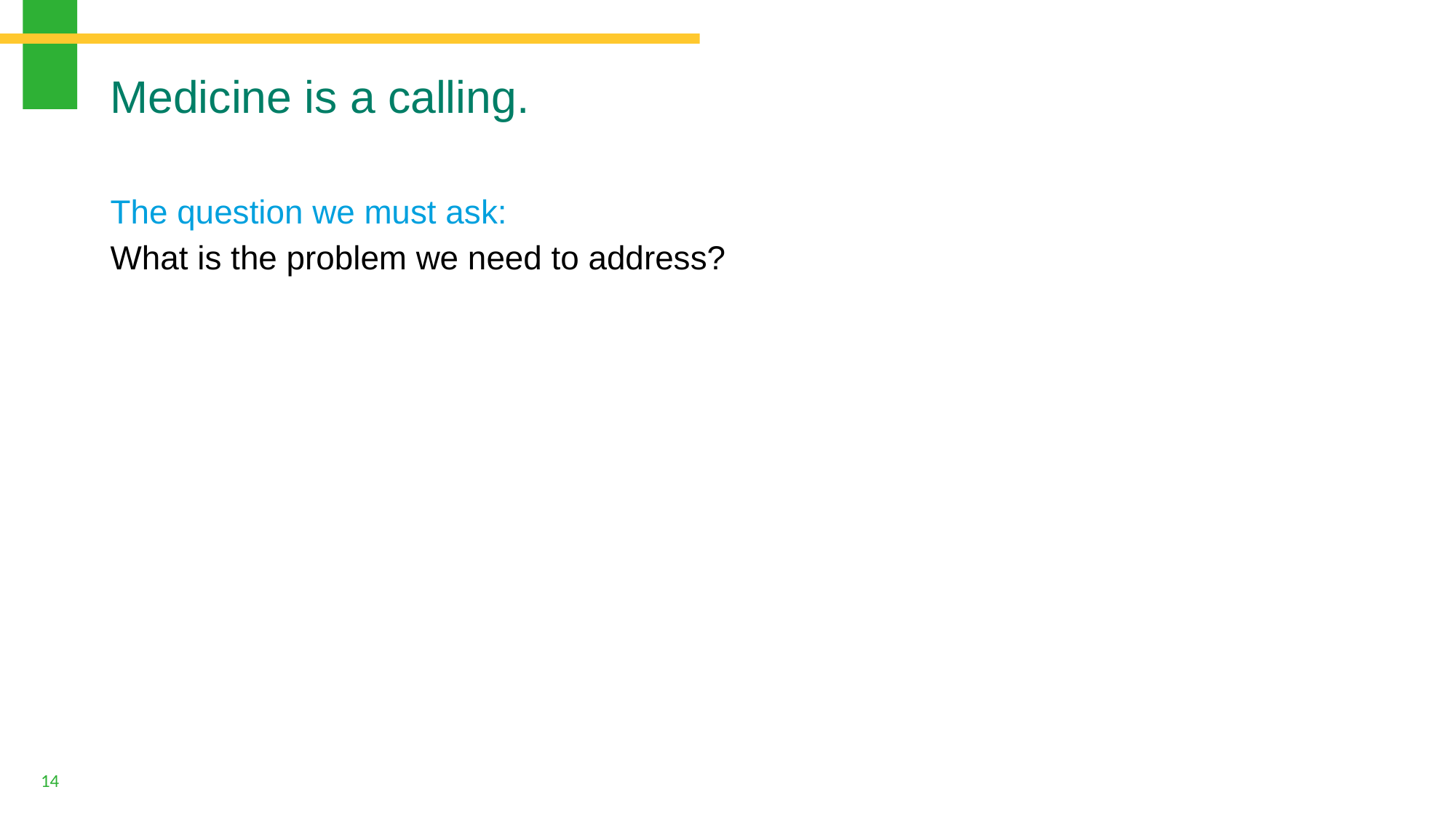

# Medicine is a calling.
The question we must ask:
What is the problem we need to address?

14